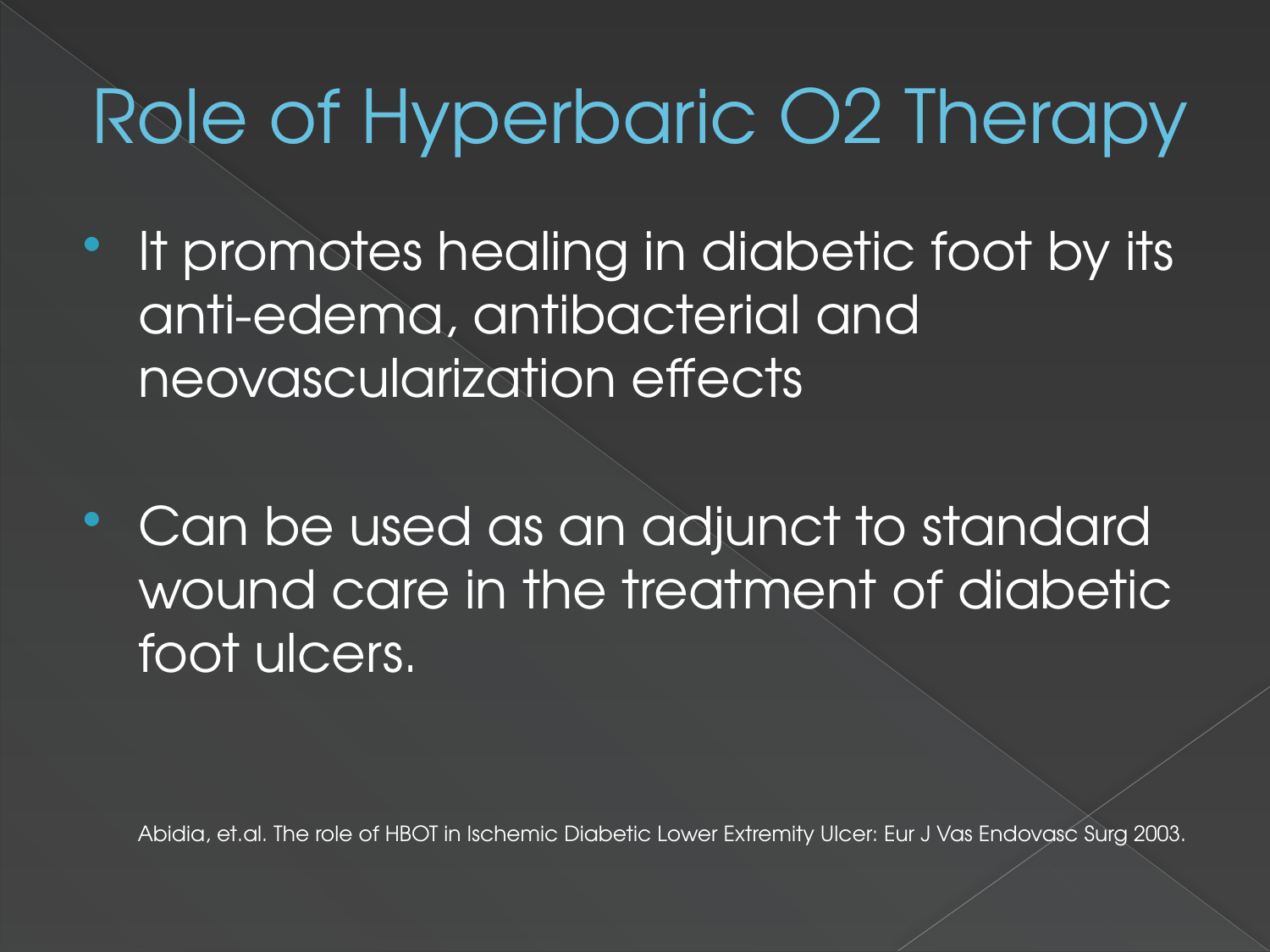

# Role of Hyperbaric O2 Therapy
It promotes healing in diabetic foot by its anti-edema, antibacterial and neovascularization effects

Can be used as an adjunct to standard wound care in the treatment of diabetic foot ulcers.

Abidia, et.al. The role of HBOT in Ischemic Diabetic Lower Extremity Ulcer: Eur J Vas Endovasc Surg 2003.